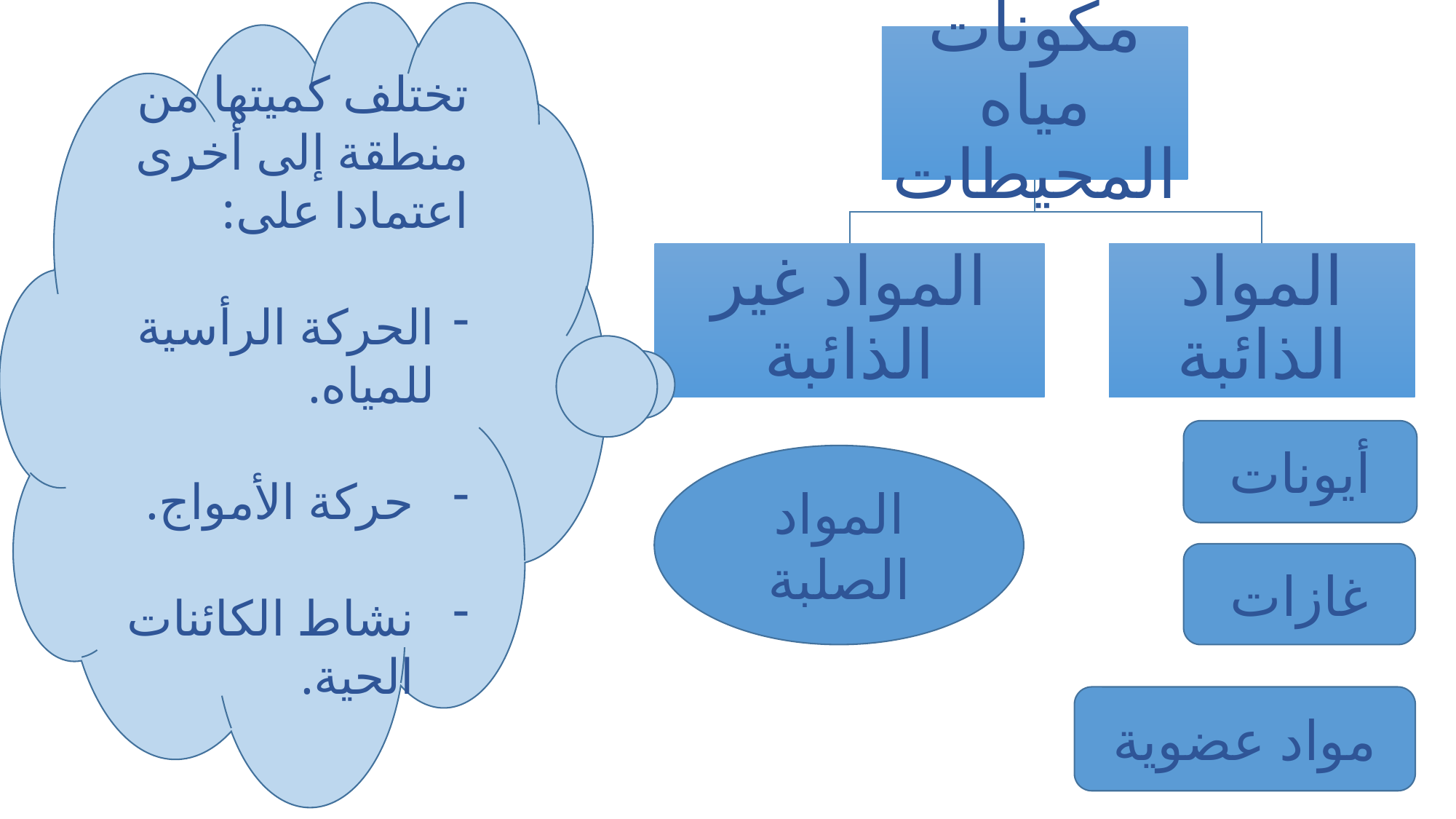

تختلف كميتها من منطقة إلى أخرى اعتمادا على:

الحركة الرأسية للمياه.

حركة الأمواج.

نشاط الكائنات الحية.
مكونات مياه المحيطات
المواد غير الذائبة
المواد الذائبة
أيونات
المواد الصلبة
غازات
مواد عضوية